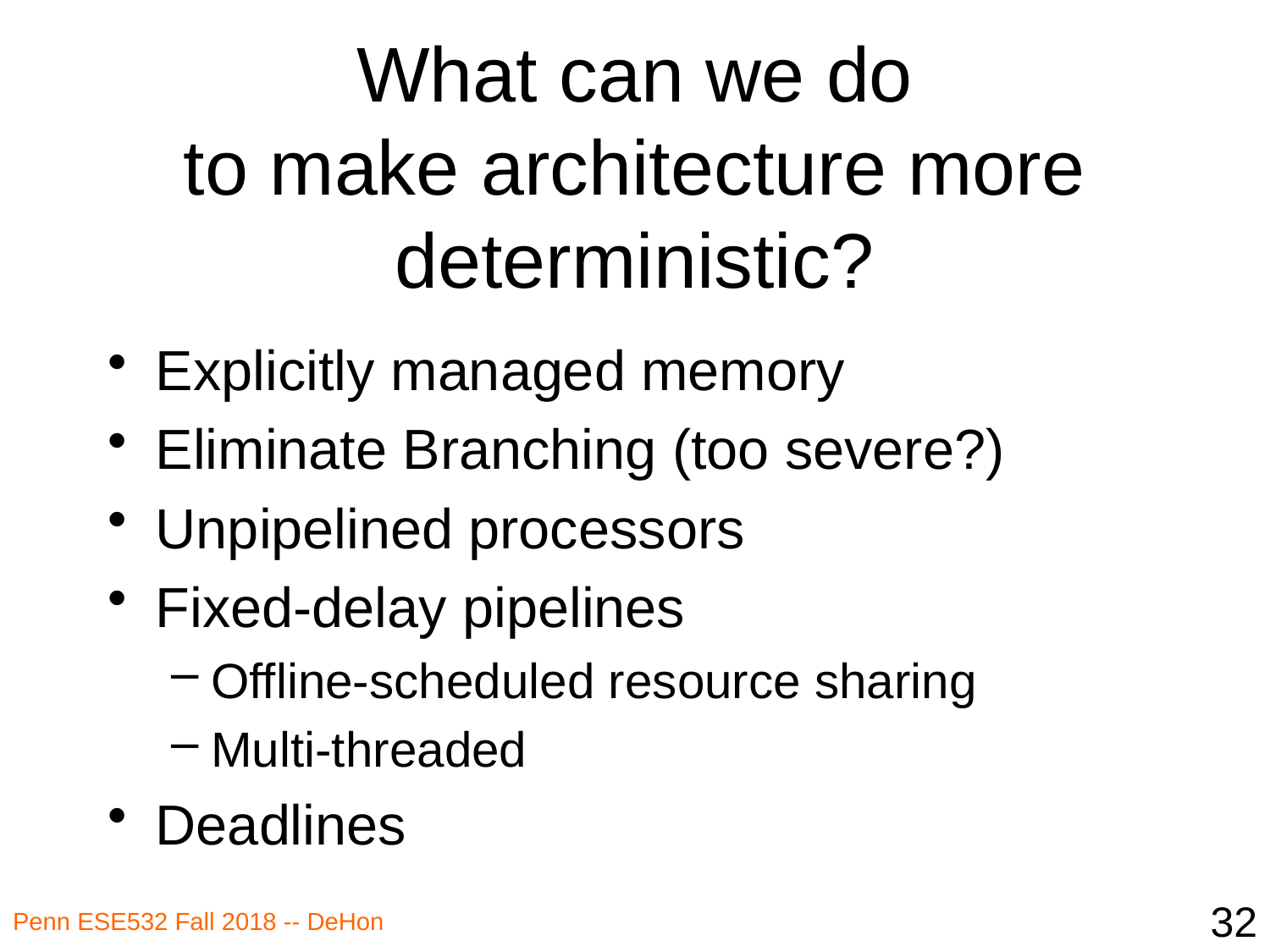

# What can we do to make architecture more deterministic?
Explicitly managed memory
Eliminate Branching (too severe?)
Unpipelined processors
Fixed-delay pipelines
Offline-scheduled resource sharing
Multi-threaded
Deadlines

32
Penn ESE532 Fall 2018 -- DeHon